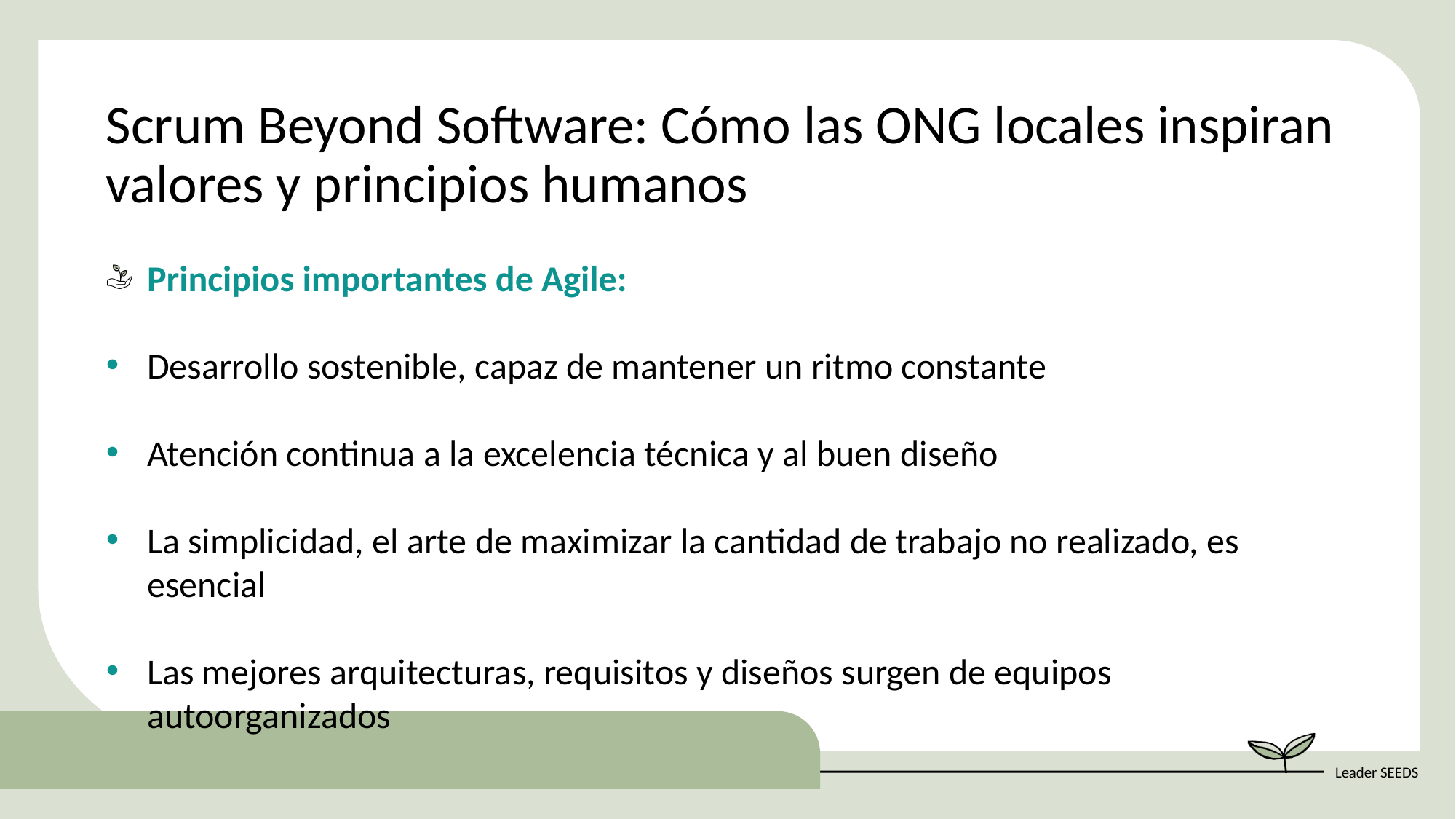

Scrum Beyond Software: Cómo las ONG locales inspiran valores y principios humanos

Principios importantes de Agile:

Desarrollo sostenible, capaz de mantener un ritmo constante

Atención continua a la excelencia técnica y al buen diseño

La simplicidad, el arte de maximizar la cantidad de trabajo no realizado, es esencial

Las mejores arquitecturas, requisitos y diseños surgen de equipos autoorganizados